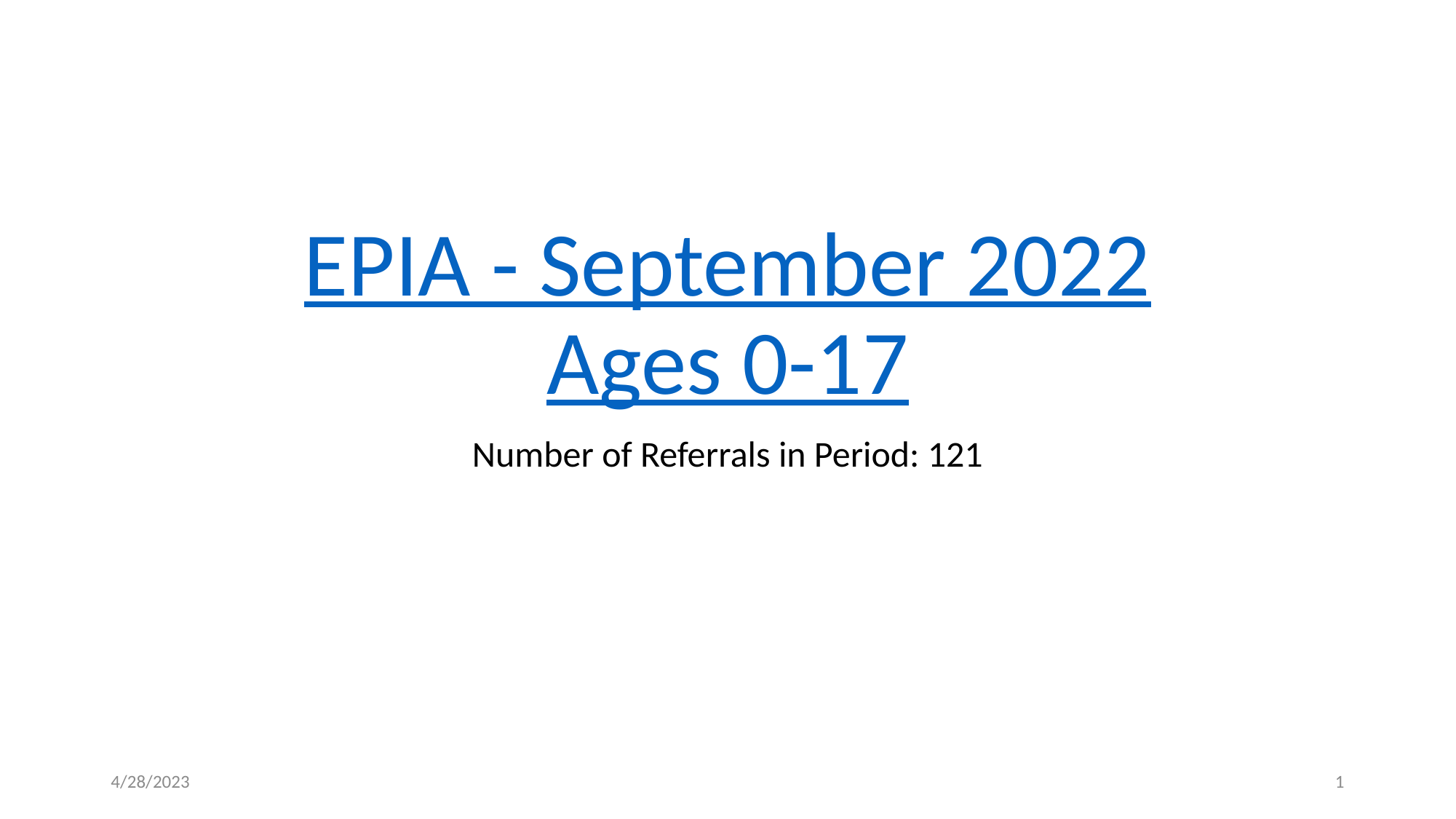

# EPIA - September 2022 Ages 0-17
Number of Referrals in Period: 121
4/28/2023
1